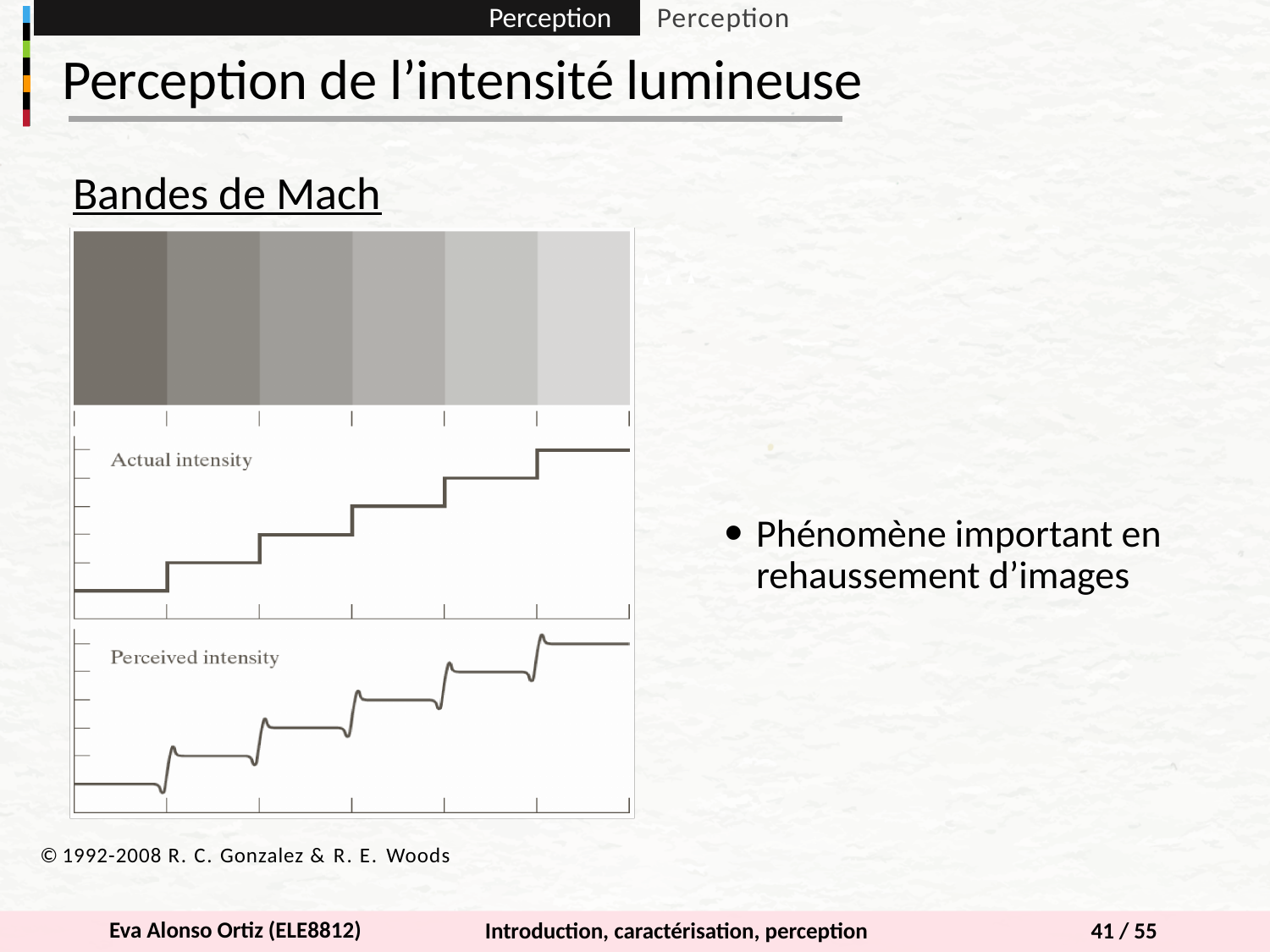

Perception
Perception

Perception de l’intensité lumineuse
Bandes de Mach

Phénomène important en rehaussement d’images

© 1992-2008 R. C. Gonzalez & R. E. Woods